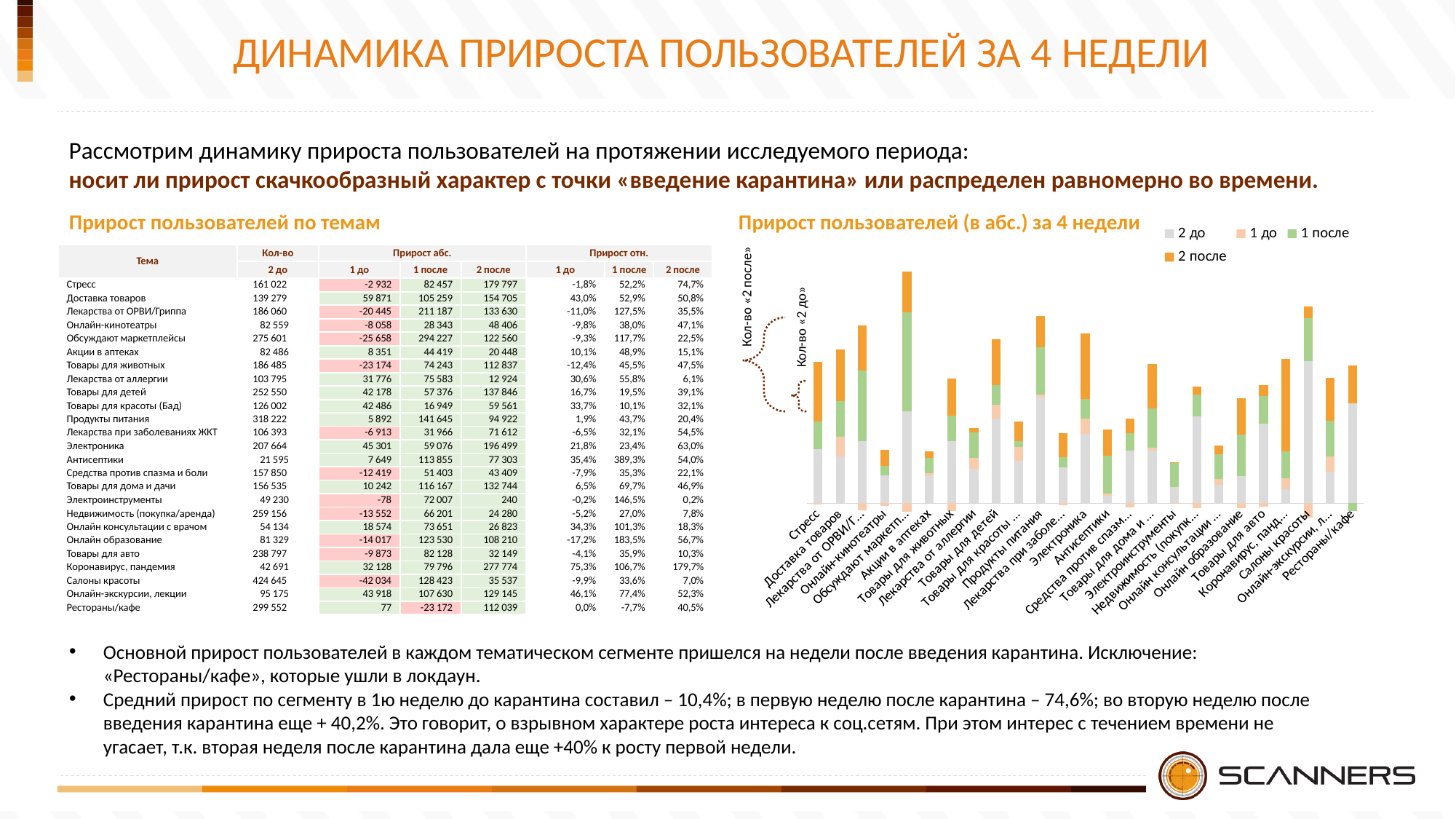

ДИНАМИКА ПРИРОСТА ПОЛЬЗОВАТЕЛЕЙ ЗА 4 НЕДЕЛИ

Рассмотрим динамику прироста пользователей на протяжении исследуемого периода:
носит ли прирост скачкообразный характер с точки «введение карантина» или распределен равномерно во времени.

### Chart

| Category | 2 до | 1 до | 1 после | 2 после |
|---|---|---|---|---|
| Стресс | 161022.0 | -2932.0 | 82457.0 | 179797.0 |
| Доставка товаров | 139279.0 | 59871.0 | 105259.0 | 154705.0 |
| Лекарства от ОРВИ/Гриппа | 186060.0 | -20445.0 | 211187.0 | 133630.0 |
| Онлайн-кинотеатры | 82559.0 | -8058.0 | 28343.0 | 48406.0 |
| Обсуждают маркетплейсы | 275601.0 | -25658.0 | 294227.0 | 122560.0 |
| Акции в аптеках | 82486.0 | 8351.0 | 44419.0 | 20448.0 |
| Товары для животных | 186485.0 | -23174.0 | 74243.0 | 112837.0 |
| Лекарства от аллергии | 103795.0 | 31776.0 | 75583.0 | 12924.0 |
| Товары для детей | 252550.0 | 42178.0 | 57376.0 | 137846.0 |
| Товары для красоты (Бад) | 126002.0 | 42486.0 | 16949.0 | 59561.0 |
| Продукты питания | 318222.0 | 5892.0 | 141645.0 | 94922.0 |
| Лекарства при заболеваниях ЖКТ | 106393.0 | -6913.0 | 31966.0 | 71612.0 |
| Электроника | 207664.0 | 45301.0 | 59076.0 | 196499.0 |
| Антисептики | 21595.0 | 7649.0 | 113855.0 | 77303.0 |
| Средства против спазма и боли | 157850.0 | -12419.0 | 51403.0 | 43409.0 |
| Товары для дома и дачи | 156535.0 | 10242.0 | 116167.0 | 132744.0 |
| Электроинструменты | 49230.0 | -78.0 | 72007.0 | 240.0 |
| Недвижимость (покупка/аренда) | 259156.0 | -13552.0 | 66201.0 | 24280.0 |
| Онлайн консультации с врачом | 54134.0 | 18574.0 | 73651.0 | 26823.0 |
| Онлайн образование | 81329.0 | -14017.0 | 123530.0 | 108210.0 |
| Товары для авто | 238797.0 | -9873.0 | 82128.0 | 32149.0 |
| Коронавирус, пандемия | 42691.0 | 32128.0 | 79796.0 | 277774.0 |
| Салоны красоты | 424645.0 | -42034.0 | 128423.0 | 35537.0 |
| Онлайн-экскурсии, лекции | 95175.0 | 43918.0 | 107630.0 | 129145.0 |
| Рестораны/кафе | 299552.0 | 77.0 | -23172.0 | 112039.0 |
Прирост пользователей (в абс.) за 4 недели
Прирост пользователей по темам
Кол-во «2 после»
| Тема | Кол-во | Прирост абс. |  |  | Прирост отн. |  |  |
| --- | --- | --- | --- | --- | --- | --- | --- |
|  | 2 до | 1 до | 1 после | 2 после | 1 до | 1 после | 2 после |
| Стресс | 161 022 | -2 932 | 82 457 | 179 797 | -1,8% | 52,2% | 74,7% |
| Доставка товаров | 139 279 | 59 871 | 105 259 | 154 705 | 43,0% | 52,9% | 50,8% |
| Лекарства от ОРВИ/Гриппа | 186 060 | -20 445 | 211 187 | 133 630 | -11,0% | 127,5% | 35,5% |
| Онлайн-кинотеатры | 82 559 | -8 058 | 28 343 | 48 406 | -9,8% | 38,0% | 47,1% |
| Обсуждают маркетплейсы | 275 601 | -25 658 | 294 227 | 122 560 | -9,3% | 117,7% | 22,5% |
| Акции в аптеках | 82 486 | 8 351 | 44 419 | 20 448 | 10,1% | 48,9% | 15,1% |
| Товары для животных | 186 485 | -23 174 | 74 243 | 112 837 | -12,4% | 45,5% | 47,5% |
| Лекарства от аллергии | 103 795 | 31 776 | 75 583 | 12 924 | 30,6% | 55,8% | 6,1% |
| Товары для детей | 252 550 | 42 178 | 57 376 | 137 846 | 16,7% | 19,5% | 39,1% |
| Товары для красоты (Бад) | 126 002 | 42 486 | 16 949 | 59 561 | 33,7% | 10,1% | 32,1% |
| Продукты питания | 318 222 | 5 892 | 141 645 | 94 922 | 1,9% | 43,7% | 20,4% |
| Лекарства при заболеваниях ЖКТ | 106 393 | -6 913 | 31 966 | 71 612 | -6,5% | 32,1% | 54,5% |
| Электроника | 207 664 | 45 301 | 59 076 | 196 499 | 21,8% | 23,4% | 63,0% |
| Антисептики | 21 595 | 7 649 | 113 855 | 77 303 | 35,4% | 389,3% | 54,0% |
| Средства против спазма и боли | 157 850 | -12 419 | 51 403 | 43 409 | -7,9% | 35,3% | 22,1% |
| Товары для дома и дачи | 156 535 | 10 242 | 116 167 | 132 744 | 6,5% | 69,7% | 46,9% |
| Электроинструменты | 49 230 | -78 | 72 007 | 240 | -0,2% | 146,5% | 0,2% |
| Недвижимость (покупка/аренда) | 259 156 | -13 552 | 66 201 | 24 280 | -5,2% | 27,0% | 7,8% |
| Онлайн консультации с врачом | 54 134 | 18 574 | 73 651 | 26 823 | 34,3% | 101,3% | 18,3% |
| Онлайн образование | 81 329 | -14 017 | 123 530 | 108 210 | -17,2% | 183,5% | 56,7% |
| Товары для авто | 238 797 | -9 873 | 82 128 | 32 149 | -4,1% | 35,9% | 10,3% |
| Коронавирус, пандемия | 42 691 | 32 128 | 79 796 | 277 774 | 75,3% | 106,7% | 179,7% |
| Салоны красоты | 424 645 | -42 034 | 128 423 | 35 537 | -9,9% | 33,6% | 7,0% |
| Онлайн-экскурсии, лекции | 95 175 | 43 918 | 107 630 | 129 145 | 46,1% | 77,4% | 52,3% |
| Рестораны/кафе | 299 552 | 77 | -23 172 | 112 039 | 0,0% | -7,7% | 40,5% |
Кол-во «2 до»

Основной прирост пользователей в каждом тематическом сегменте пришелся на недели после введения карантина. Исключение: «Рестораны/кафе», которые ушли в локдаун.
Средний прирост по сегменту в 1ю неделю до карантина составил – 10,4%; в первую неделю после карантина – 74,6%; во вторую неделю после введения карантина еще + 40,2%. Это говорит, о взрывном характере роста интереса к соц.сетям. При этом интерес с течением времени не угасает, т.к. вторая неделя после карантина дала еще +40% к росту первой недели.